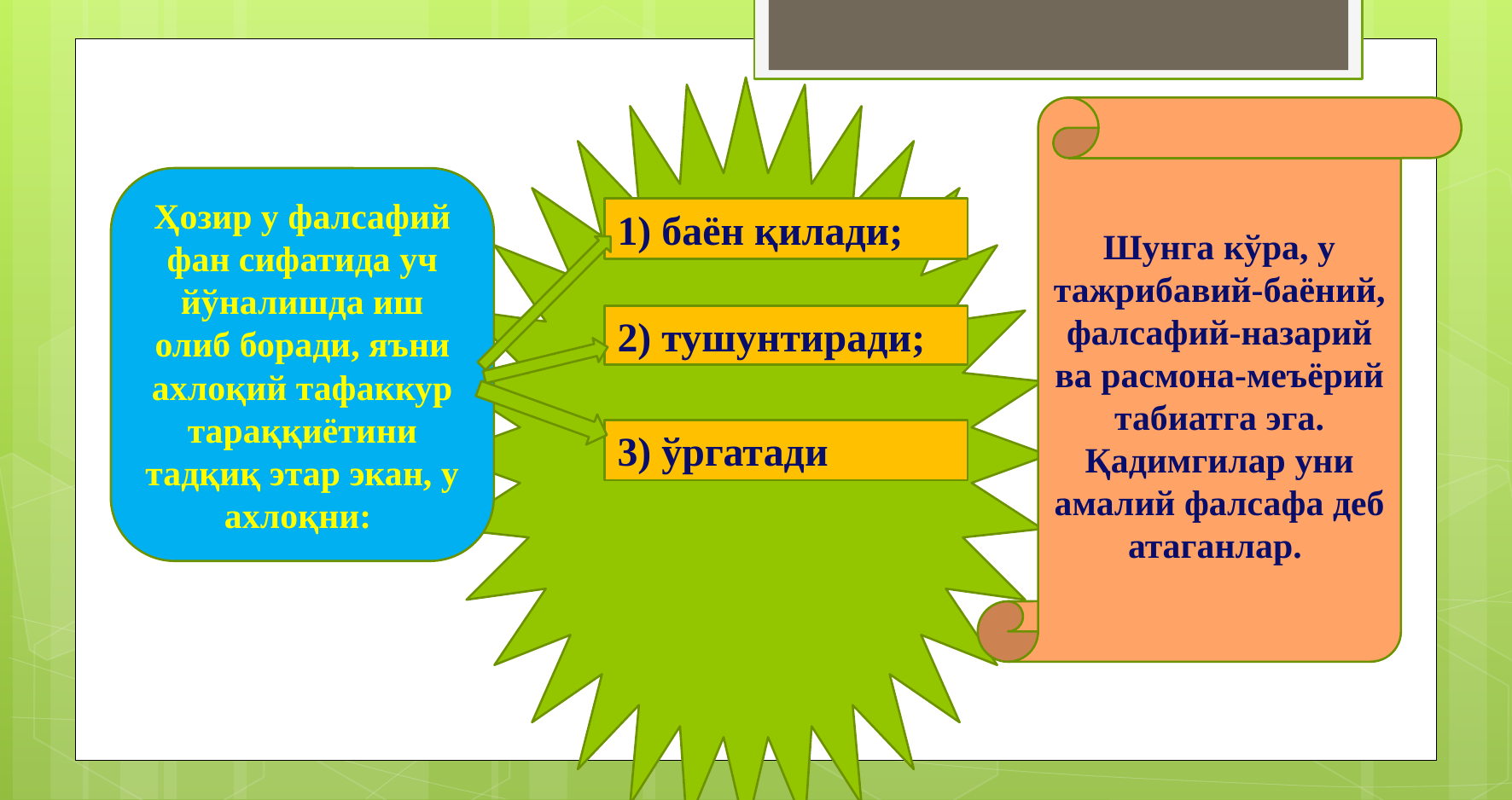

Шунга кўра, у тажрибавий-баёний, фалсафий-назарий ва расмона-меъёрий табиатга эга. Қадимгилар уни амалий фалсафа деб атаганлар.
Ҳозир у фалсафий фан сифатида уч йўналишда иш олиб боради, яъни ахлоқий тафаккур тараққиётини тадқиқ этар экан, у ахлоқни:
1) баён қилади;

2) тушунтиради;

3) ўргатади